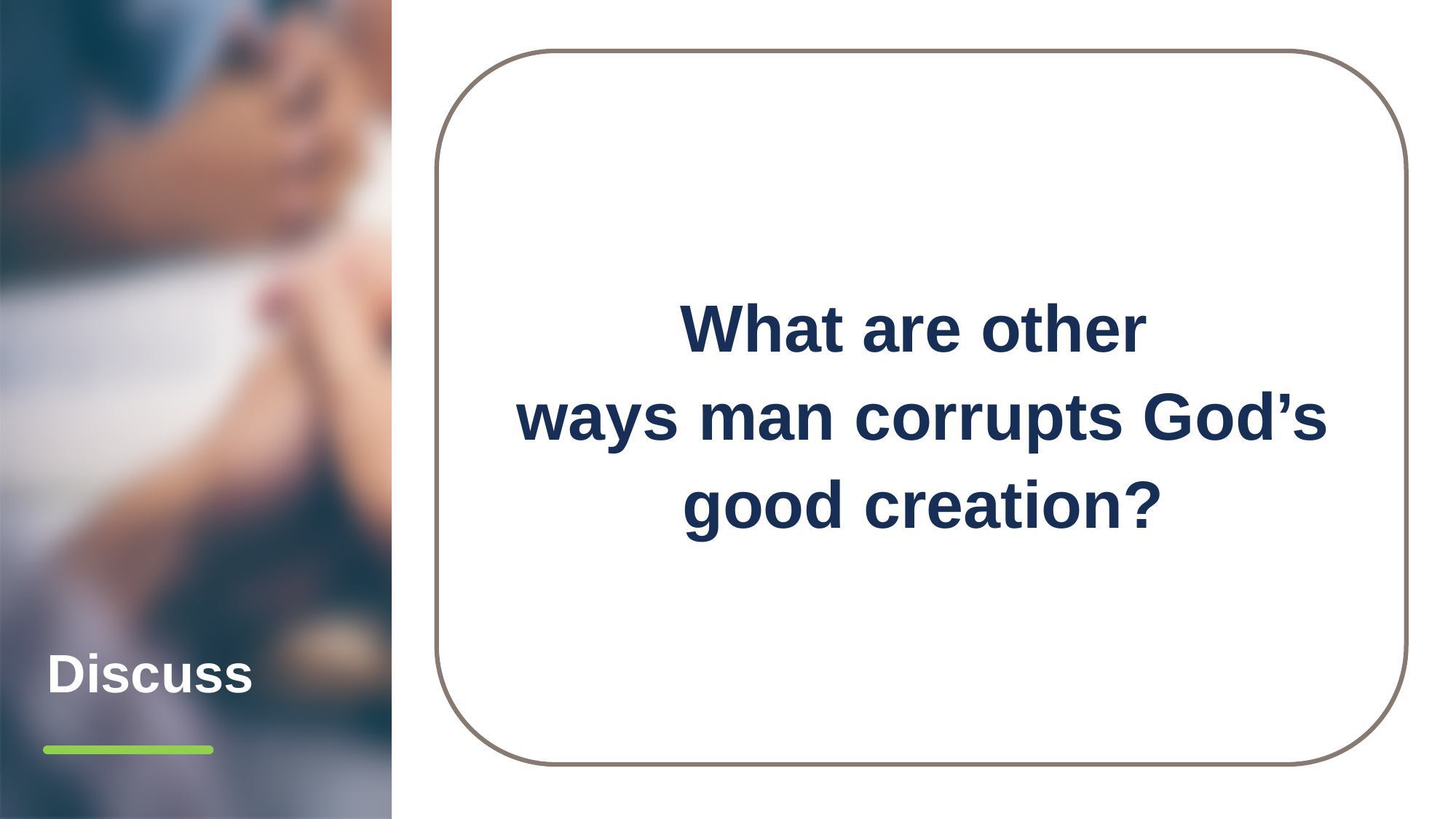

What are other
ways man corrupts God’s good creation?
# Discuss